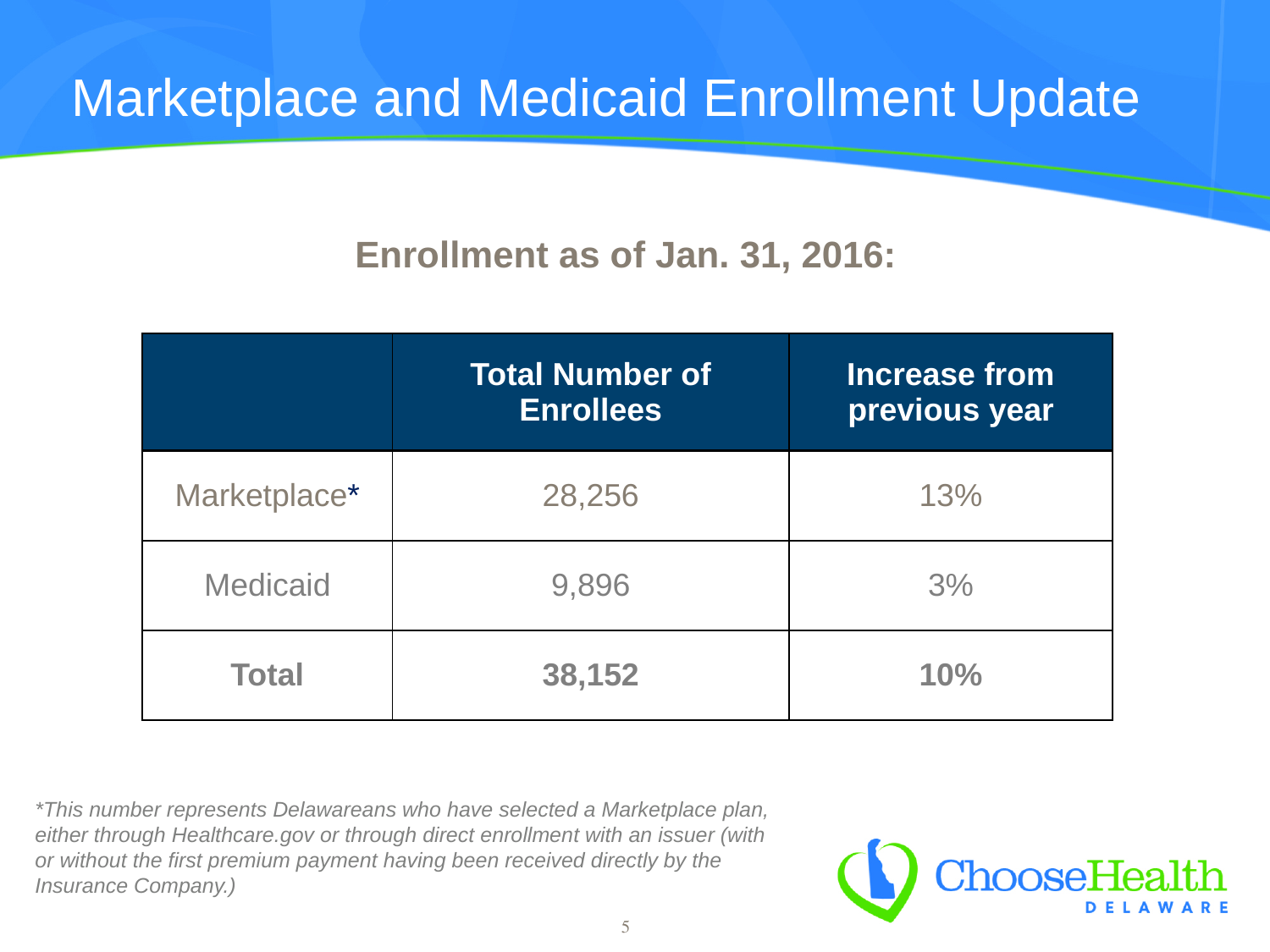

# Marketplace and Medicaid Enrollment Update
Enrollment as of Jan. 31, 2016:
|  | Total Number of Enrollees | Increase from previous year |
| --- | --- | --- |
| Marketplace\* | 28,256 | 13% |
| Medicaid | 9,896 | 3% |
| Total | 38,152 | 10% |
*This number represents Delawareans who have selected a Marketplace plan, either through Healthcare.gov or through direct enrollment with an issuer (with or without the first premium payment having been received directly by the Insurance Company.)
5